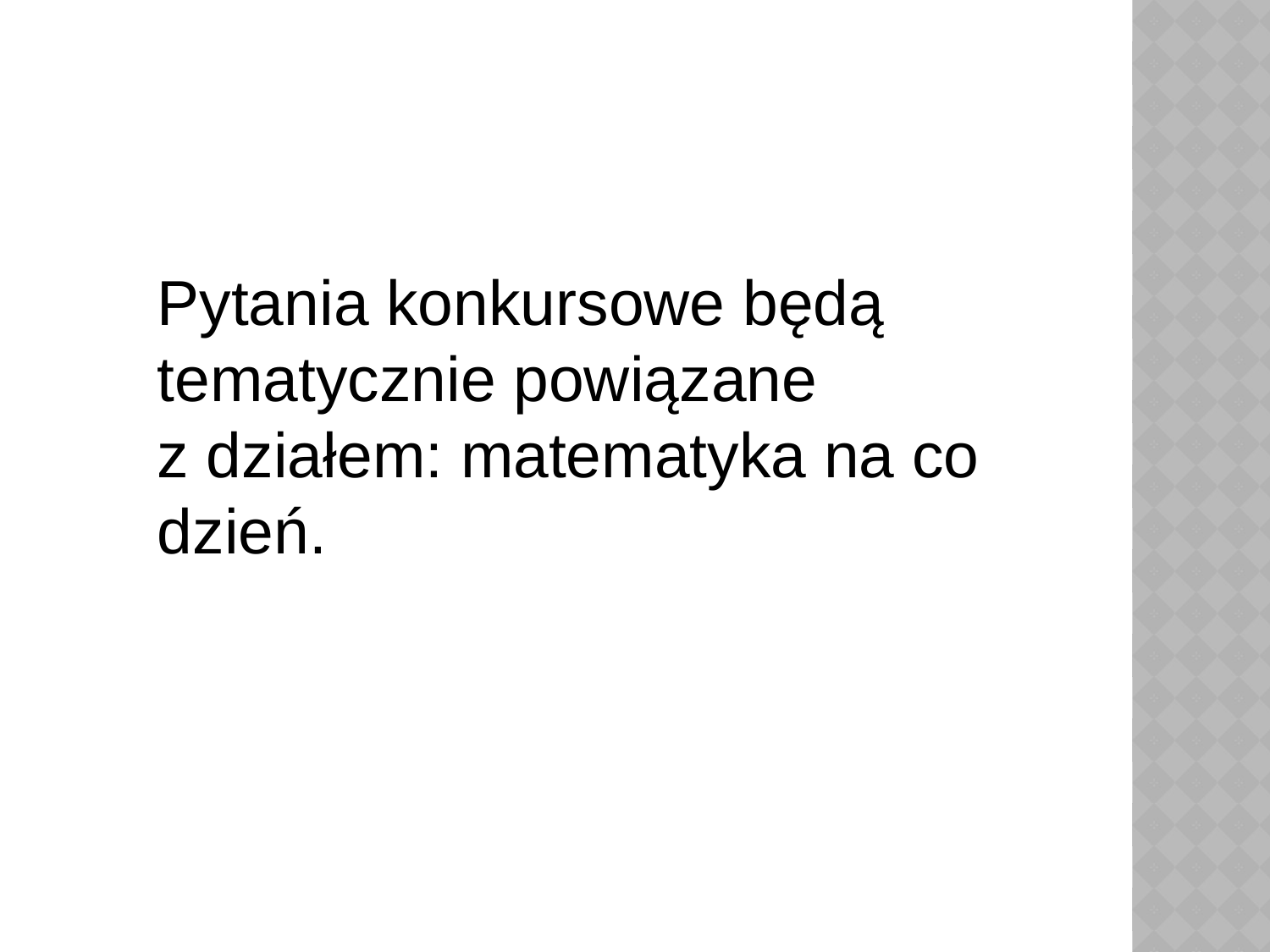

Pytania konkursowe będą  tematycznie powiązane          z działem: matematyka na co dzień.